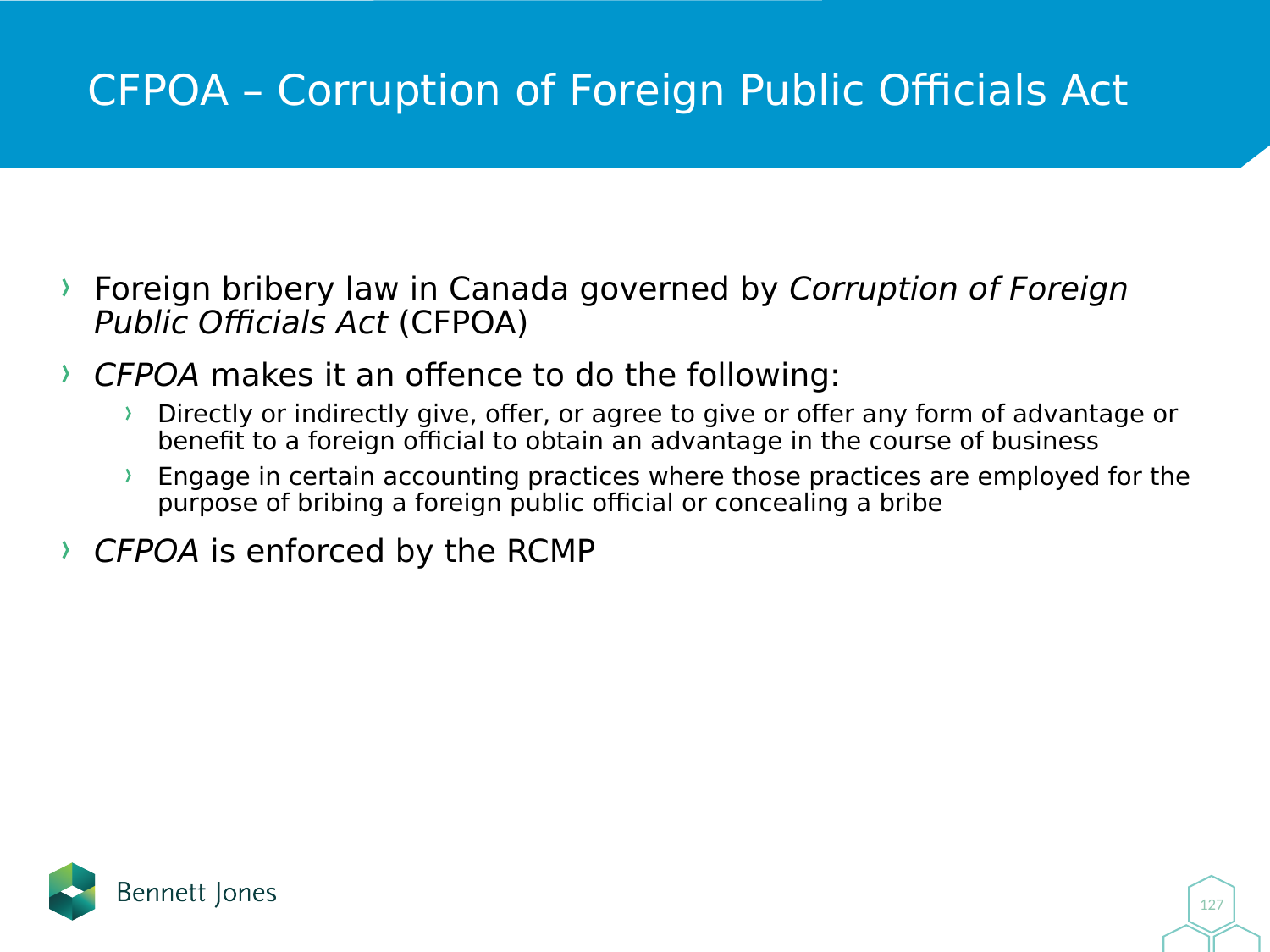

# CFPOA – Corruption of Foreign Public Officials Act
Foreign bribery law in Canada governed by Corruption of Foreign Public Officials Act (CFPOA)
CFPOA makes it an offence to do the following:
Directly or indirectly give, offer, or agree to give or offer any form of advantage or benefit to a foreign official to obtain an advantage in the course of business
Engage in certain accounting practices where those practices are employed for the purpose of bribing a foreign public official or concealing a bribe
CFPOA is enforced by the RCMP

127